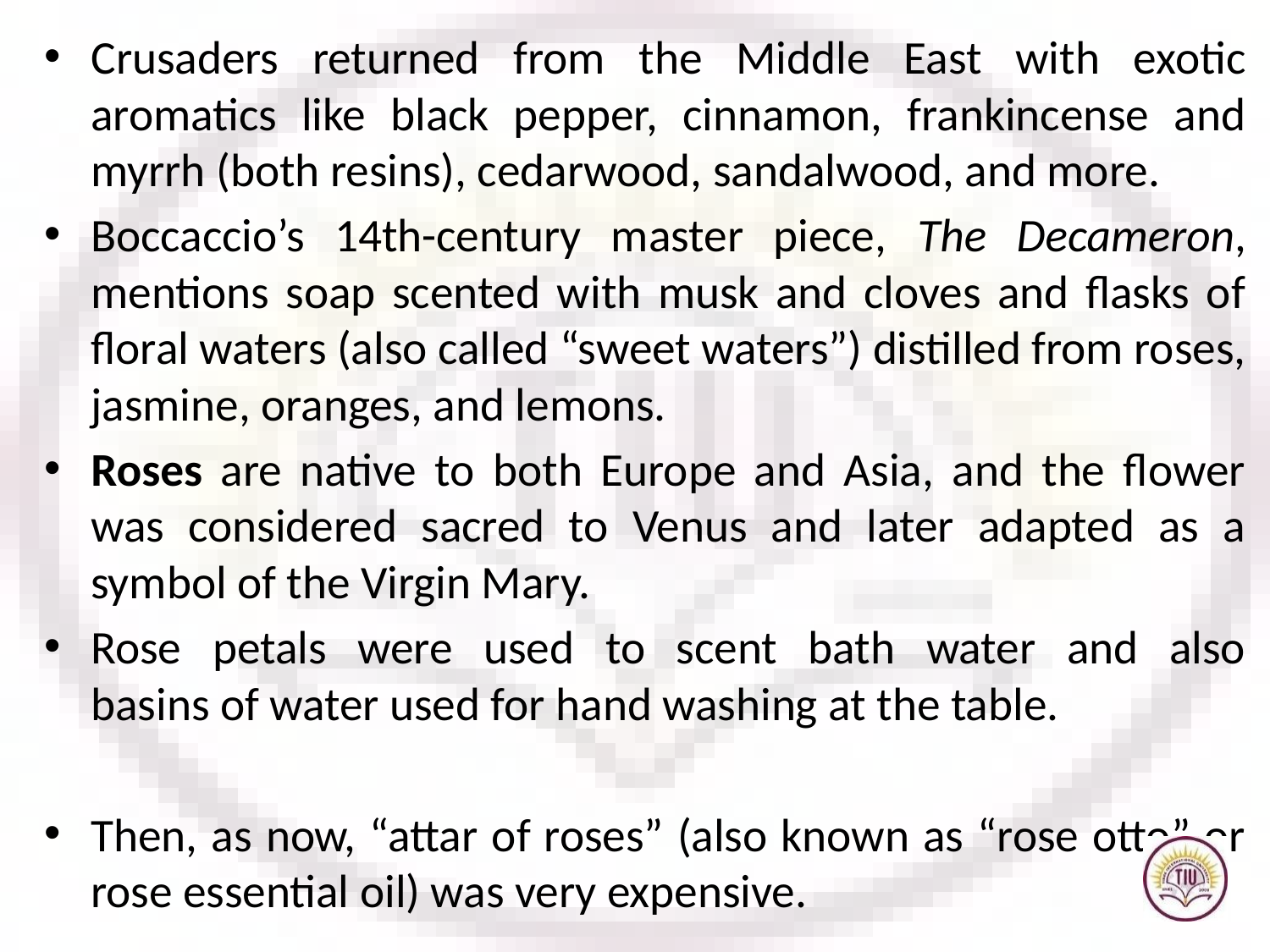

Crusaders returned from the Middle East with exotic aromatics like black pepper, cinnamon, frankincense and myrrh (both resins), cedarwood, sandalwood, and more.
Boccaccio’s 14th-century master piece, The Decameron, mentions soap scented with musk and cloves and flasks of floral waters (also called “sweet waters”) distilled from roses, jasmine, oranges, and lemons.
Roses are native to both Europe and Asia, and the flower was considered sacred to Venus and later adapted as a symbol of the Virgin Mary.
Rose petals were used to scent bath water and also
basins of water used for hand washing at the table.

Then, as now, “attar of roses” (also known as “rose otto” or rose essential oil) was very expensive.